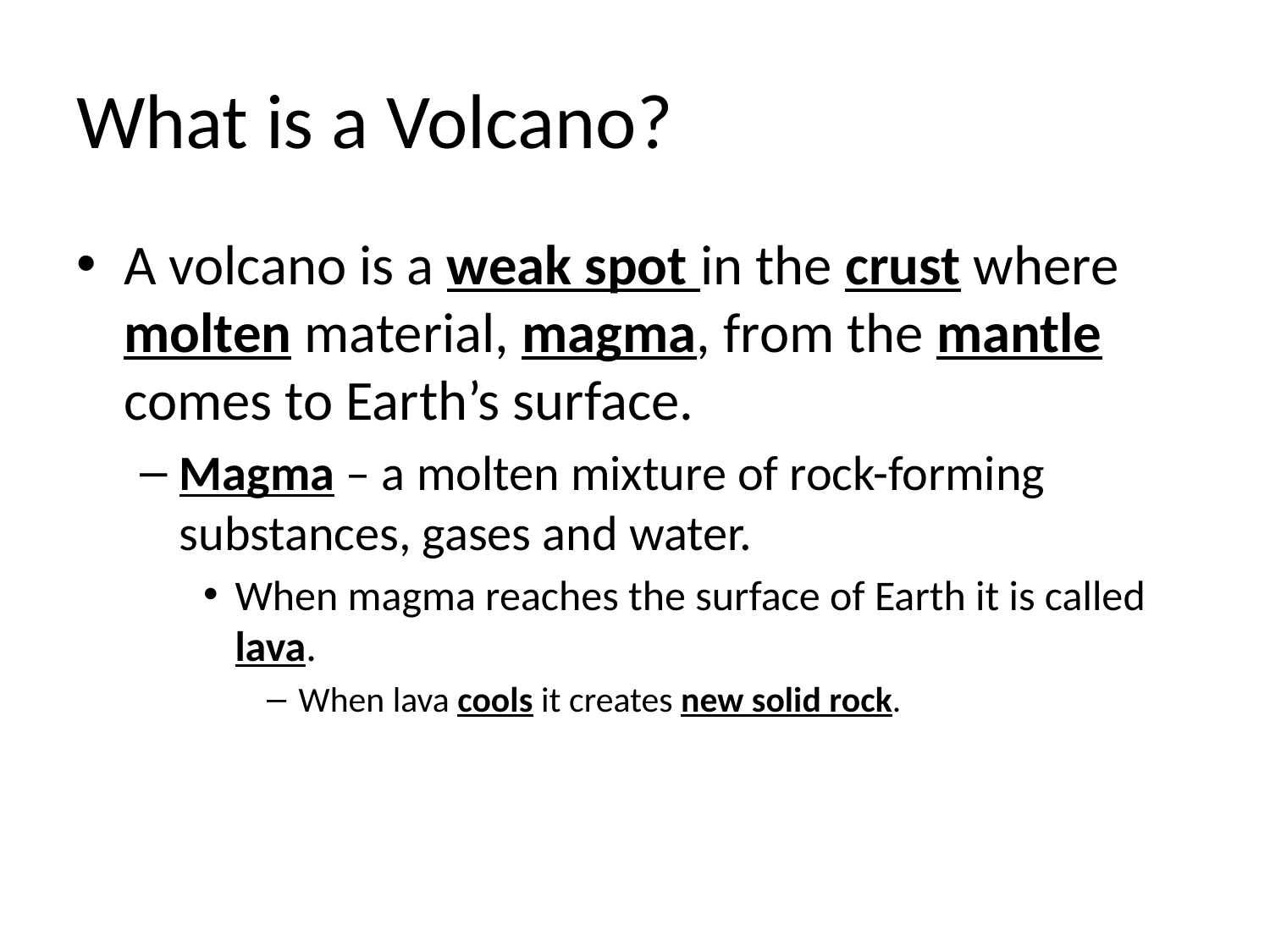

# What is a Volcano?
A volcano is a weak spot in the crust where molten material, magma, from the mantle comes to Earth’s surface.
Magma – a molten mixture of rock-forming substances, gases and water.
When magma reaches the surface of Earth it is called lava.
When lava cools it creates new solid rock.